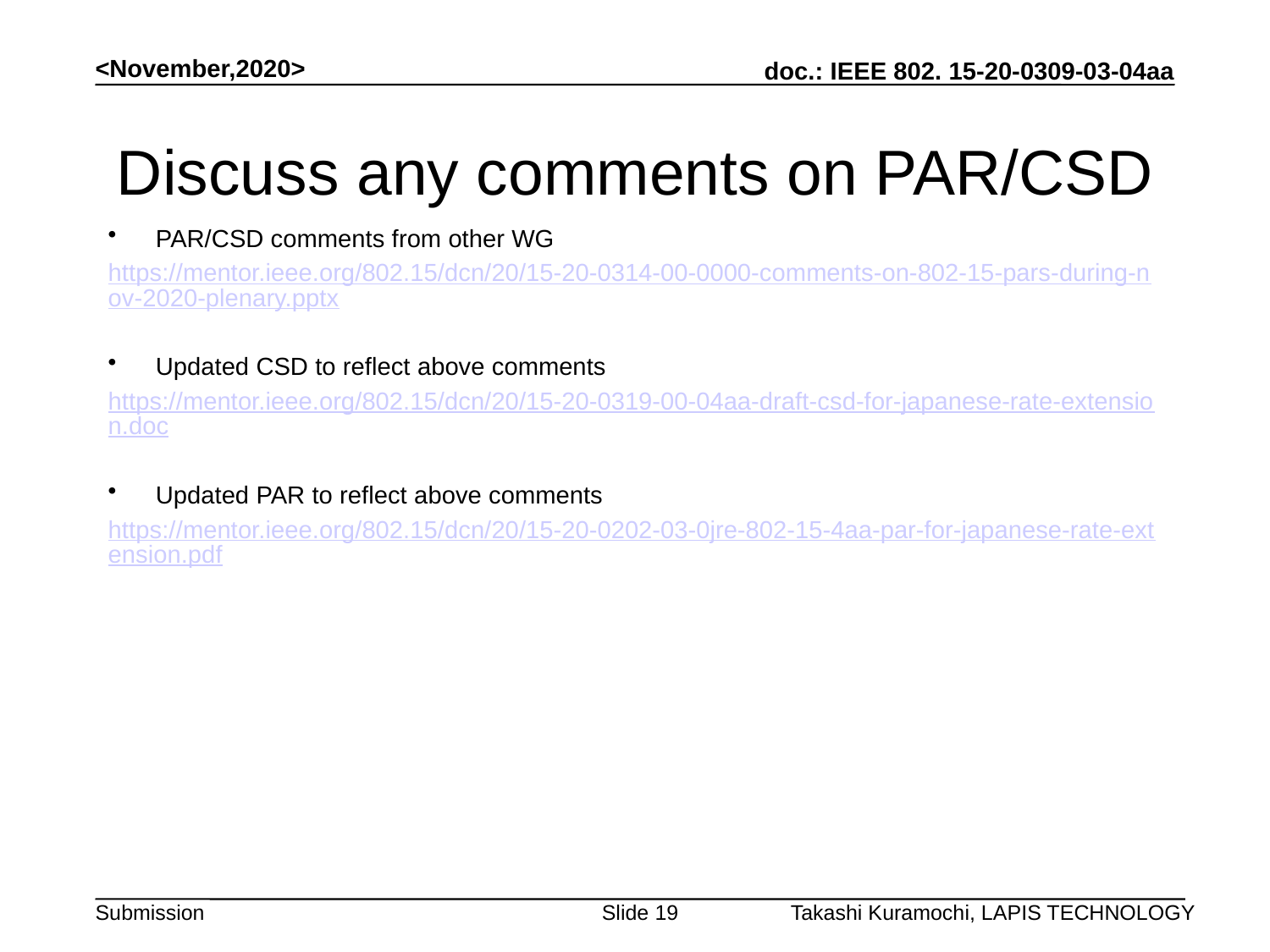

<November,2020>
# Discuss any comments on PAR/CSD
PAR/CSD comments from other WG
https://mentor.ieee.org/802.15/dcn/20/15-20-0314-00-0000-comments-on-802-15-pars-during-nov-2020-plenary.pptx

Updated CSD to reflect above comments
https://mentor.ieee.org/802.15/dcn/20/15-20-0319-00-04aa-draft-csd-for-japanese-rate-extension.doc

Updated PAR to reflect above comments
https://mentor.ieee.org/802.15/dcn/20/15-20-0202-03-0jre-802-15-4aa-par-for-japanese-rate-extension.pdf

Motion to agree any changes to the PAR and CSD
Moved: Kunal Shah (Itron)
2nd: Phil Beecher (Wi-SUN Alliance)
There is no discussion or objections.
Changes to the PAR and CSD  approved by unanimous consent.

Slide 19
Takashi Kuramochi, LAPIS TECHNOLOGY